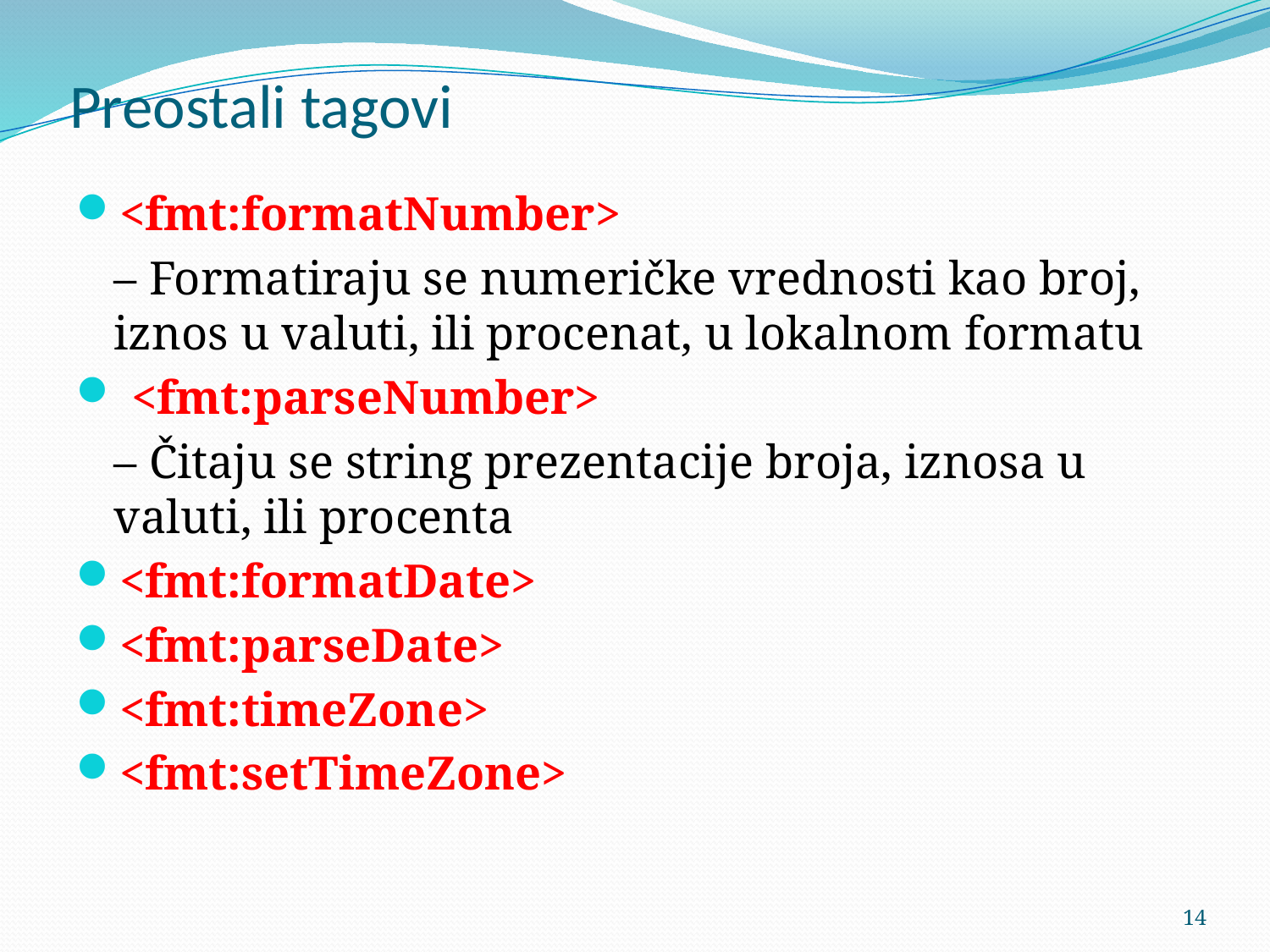

# Preostali tagovi
<fmt:formatNumber>
	– Formatiraju se numeričke vrednosti kao broj, iznos u valuti, ili procenat, u lokalnom formatu
 <fmt:parseNumber>
	– Čitaju se string prezentacije broja, iznosa u valuti, ili procenta
<fmt:formatDate>
<fmt:parseDate>
<fmt:timeZone>
<fmt:setTimeZone>
14